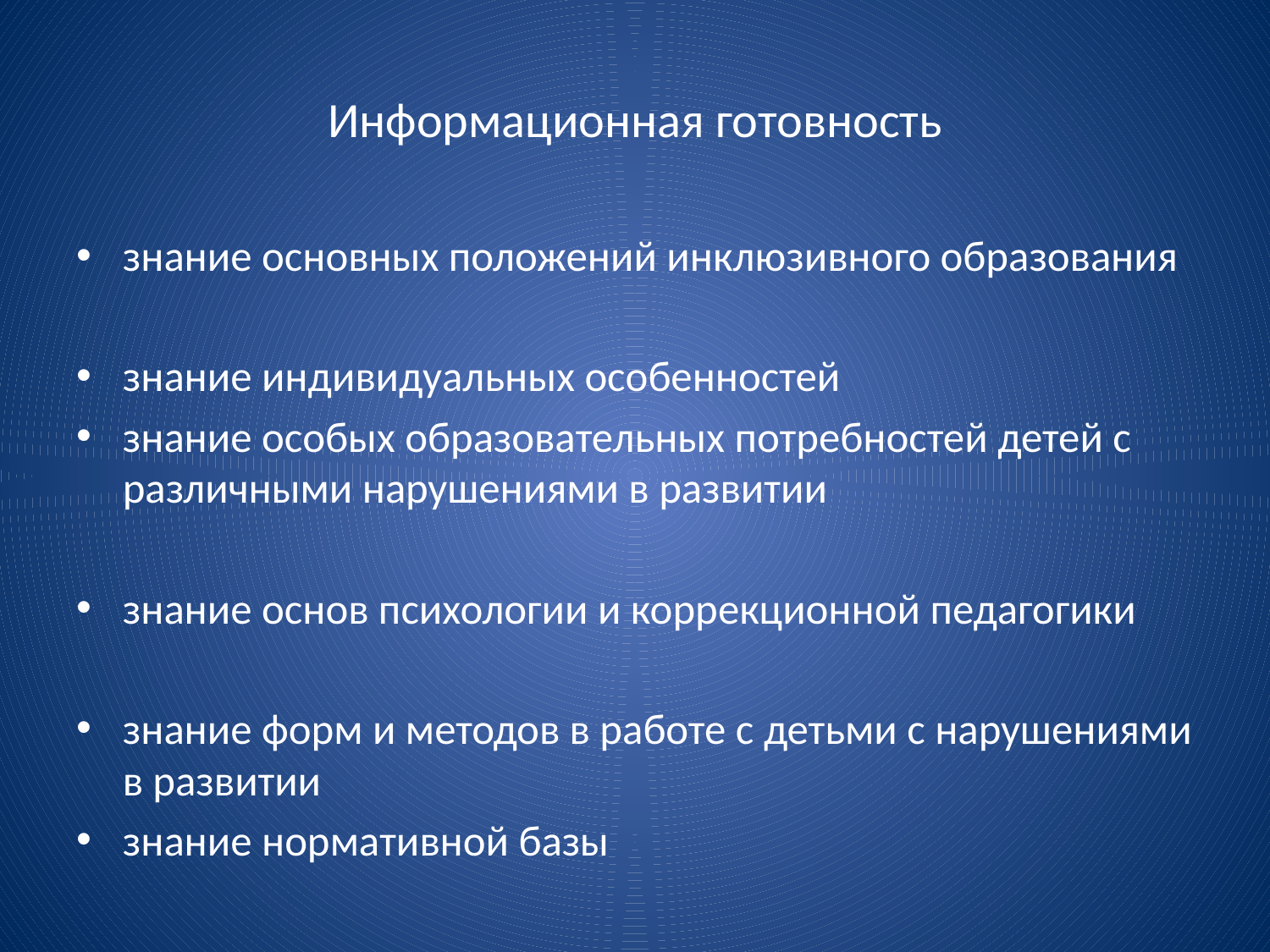

# Информационная готовность
знание основных положений инклюзивного образования

знание индивидуальных особенностей
знание особых образовательных потребностей детей с различными нарушениями в развитии

знание основ психологии и коррекционной педагогики

знание форм и методов в работе с детьми с нарушениями в развитии
знание нормативной базы